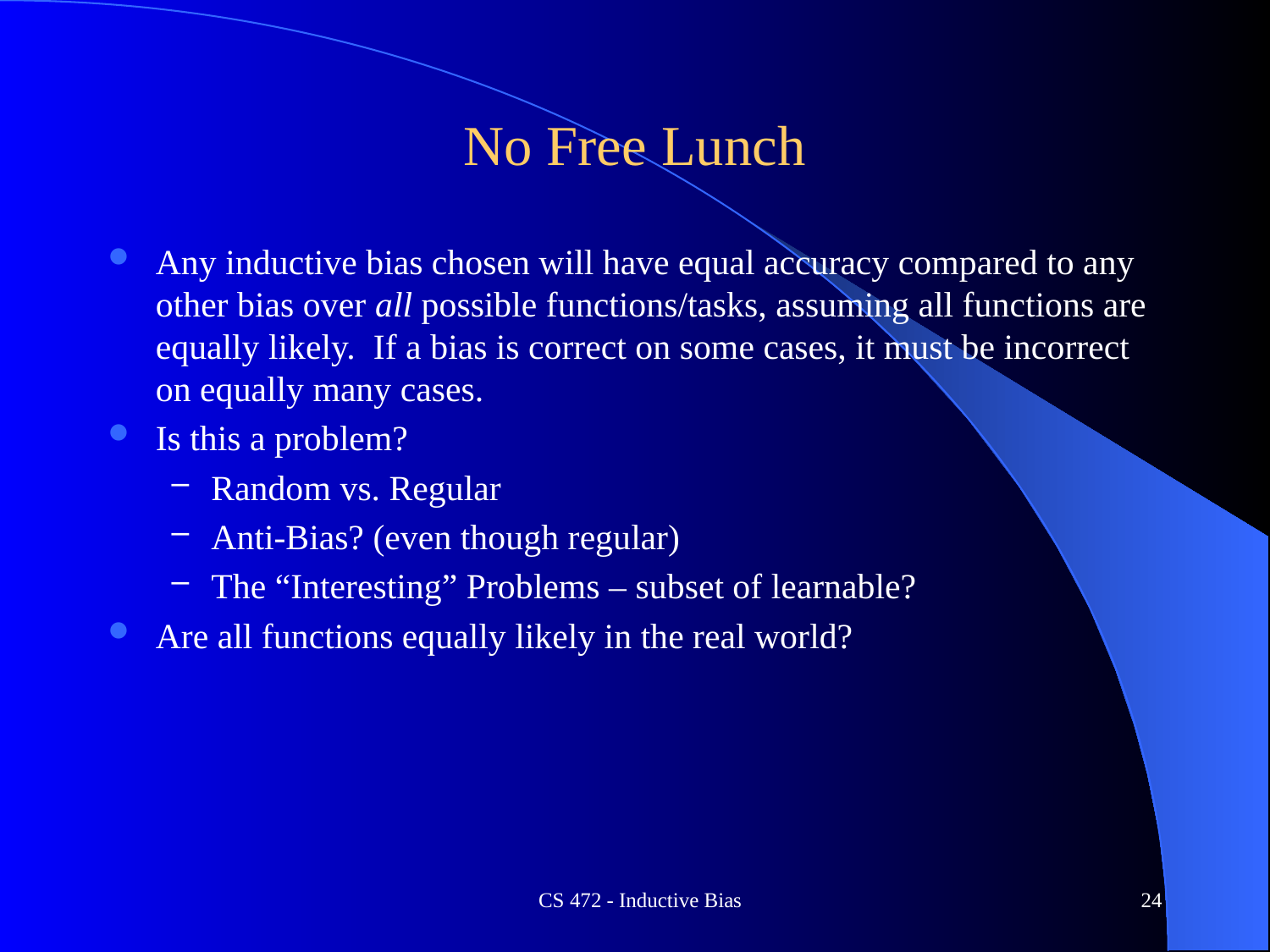

# No Free Lunch
Any inductive bias chosen will have equal accuracy compared to any other bias over all possible functions/tasks, assuming all functions are equally likely.  If a bias is correct on some cases, it must be incorrect on equally many cases.
Is this a problem?
Random vs. Regular
Anti-Bias? (even though regular)
The “Interesting” Problems – subset of learnable?
Are all functions equally likely in the real world?
CS 472 - Inductive Bias
24